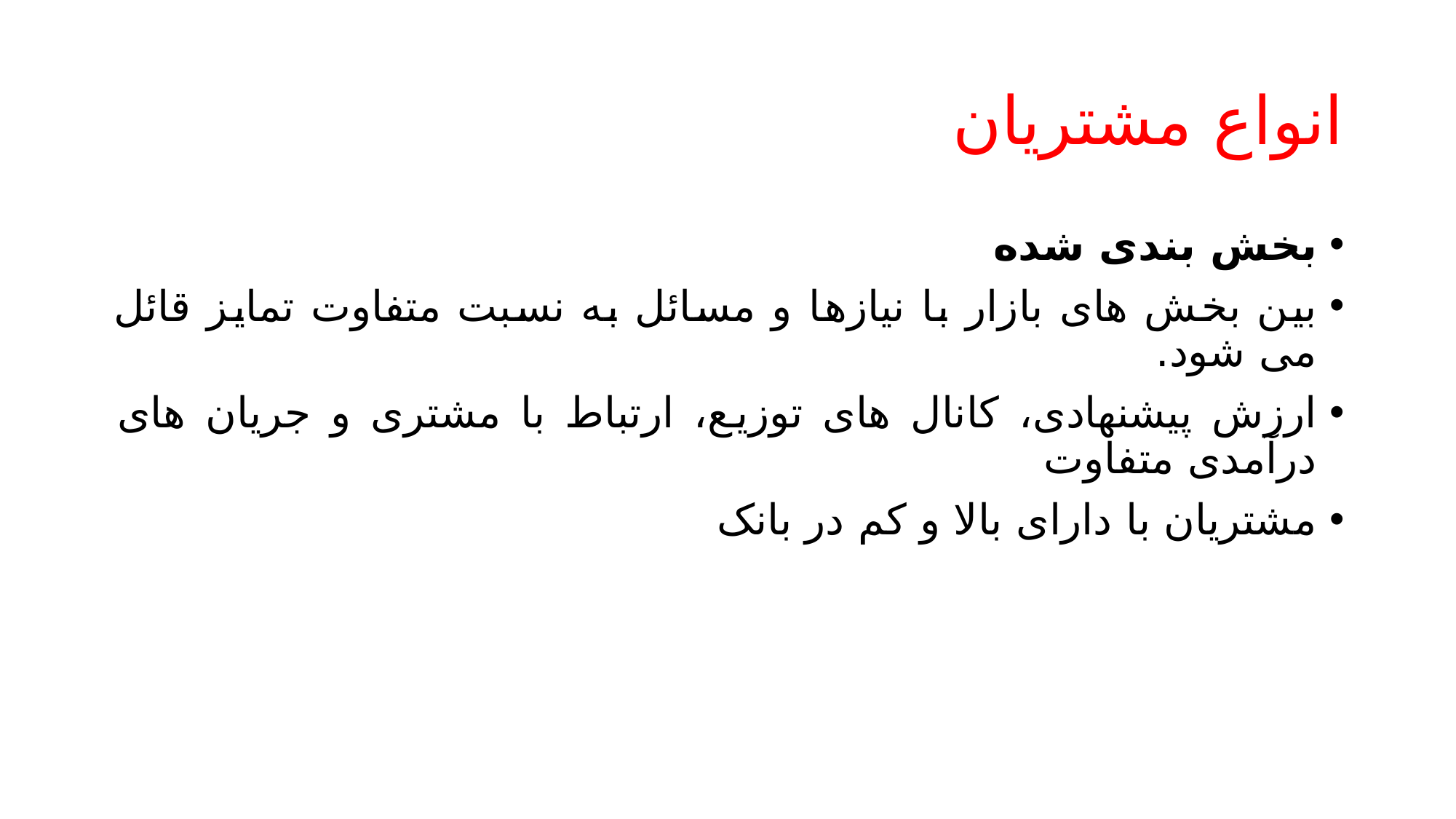

# انواع مشتریان
بخش بندی شده
بین بخش های بازار با نیازها و مسائل به نسبت متفاوت تمایز قائل می شود.
ارزش پیشنهادی، کانال های توزیع، ارتباط با مشتری و جریان های درآمدی متفاوت
مشتریان با دارای بالا و کم در بانک